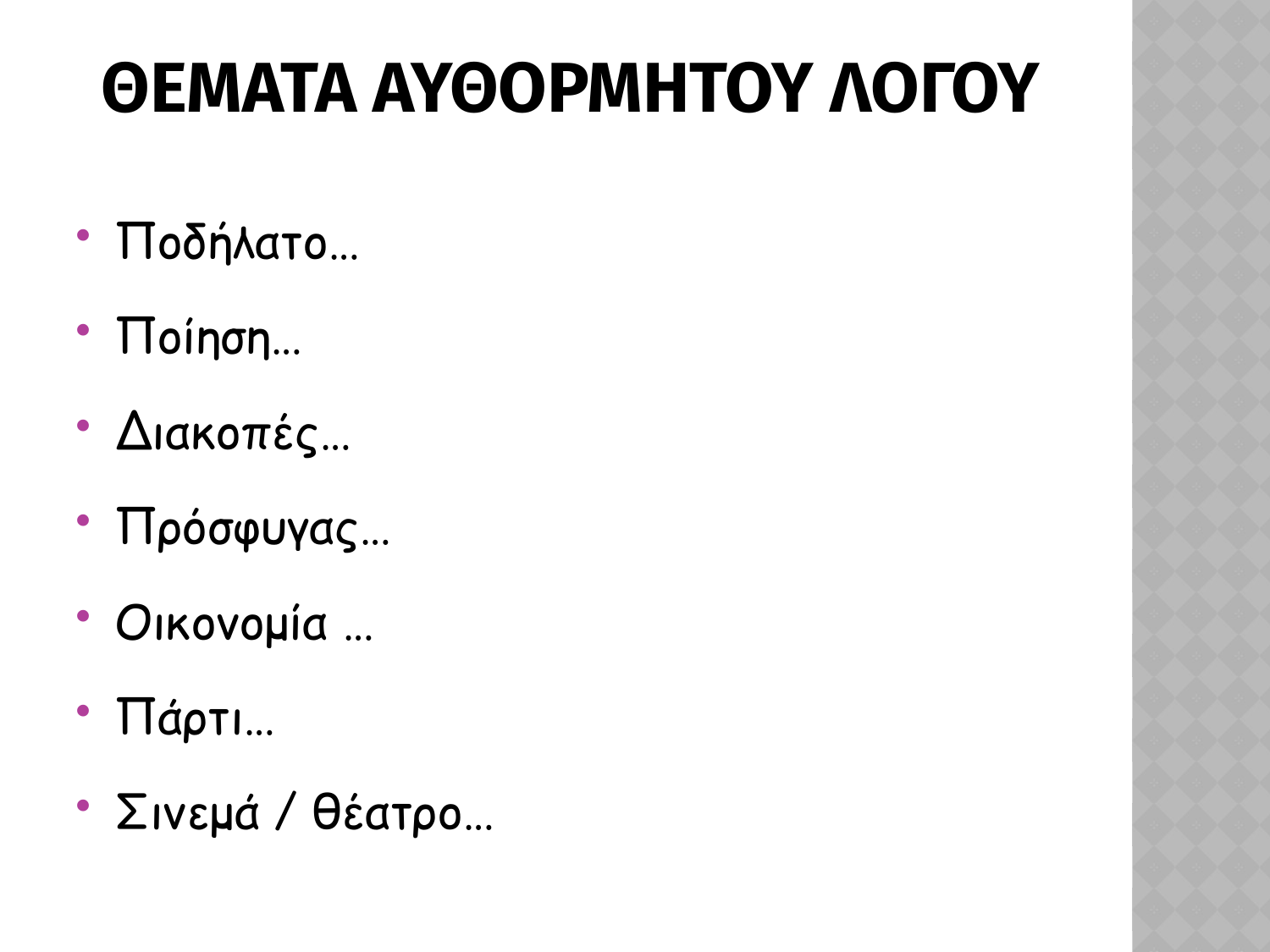

# ΘΕματα αυθΟρμητου λΟγου
Ποδήλατο…
Ποίηση…
Διακοπές…
Πρόσφυγας…
Οικονομία …
Πάρτι…
Σινεμά / θέατρο…